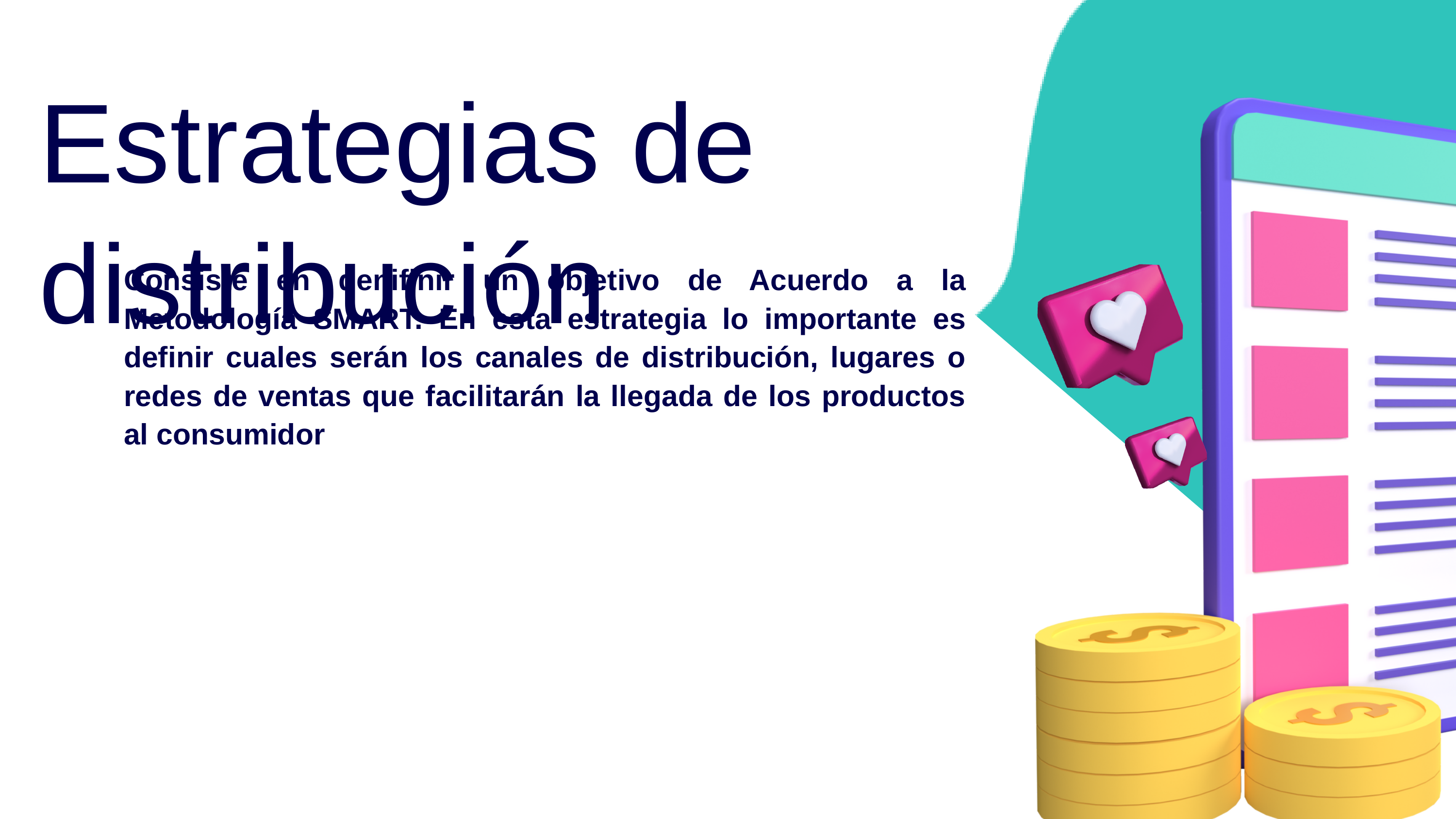

Estrategias de distribución

Consiste en denifinir un objetivo de Acuerdo a la Metodología SMART. En esta estrategia lo importante es definir cuales serán los canales de distribución, lugares o redes de ventas que facilitarán la llegada de los productos al consumidor